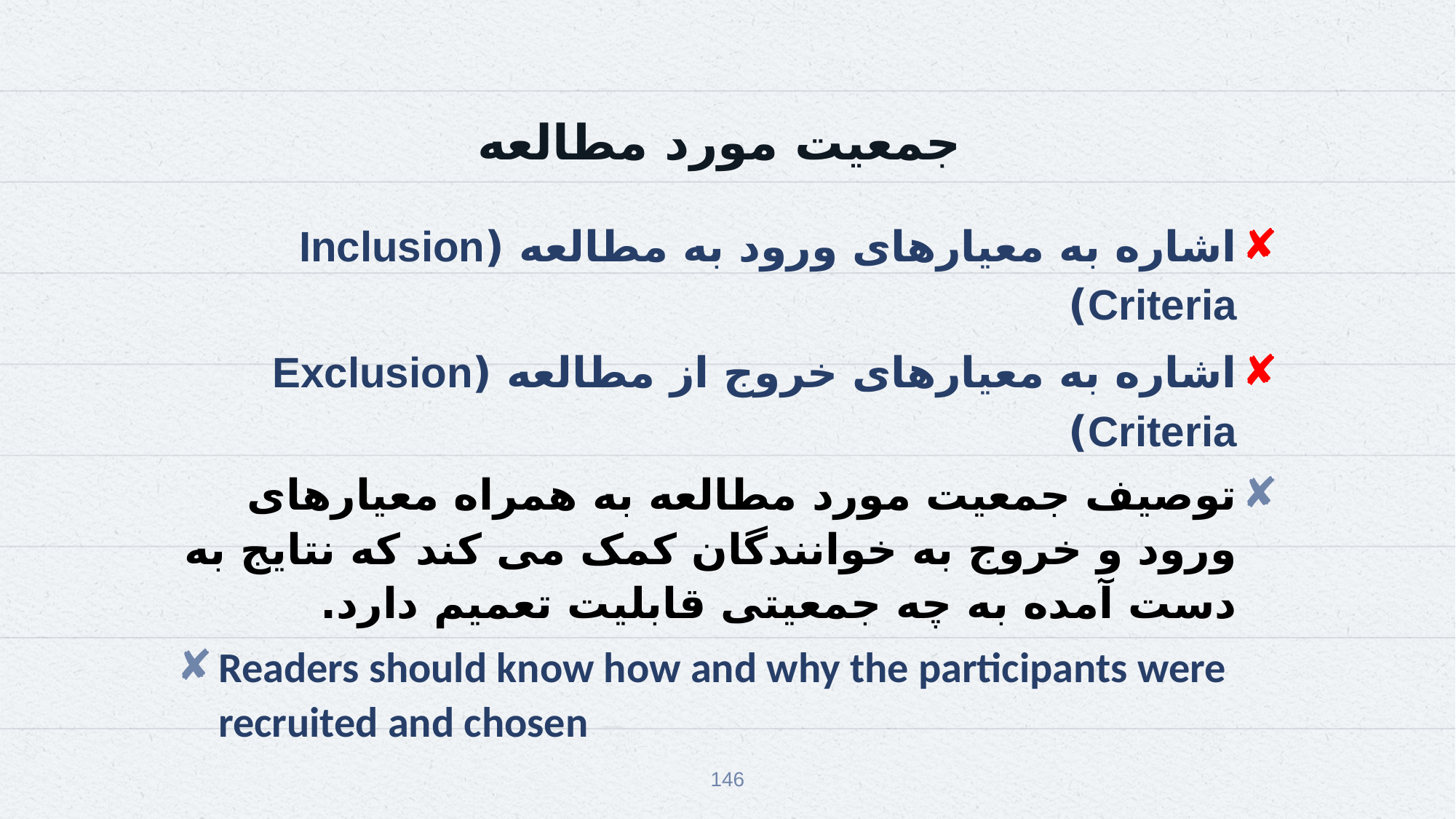

Erfan Ayubi
# جمعیت مورد مطالعه
اشاره به معیارهای ورود به مطالعه (Inclusion Criteria)
اشاره به معیارهای خروج از مطالعه (Exclusion Criteria)
توصیف جمعیت مورد مطالعه به همراه معیارهای ورود و خروج به خوانندگان کمک می کند که نتایج به دست آمده به چه جمعیتی قابلیت تعمیم دارد.
Readers should know how and why the participants were recruited and chosen

146